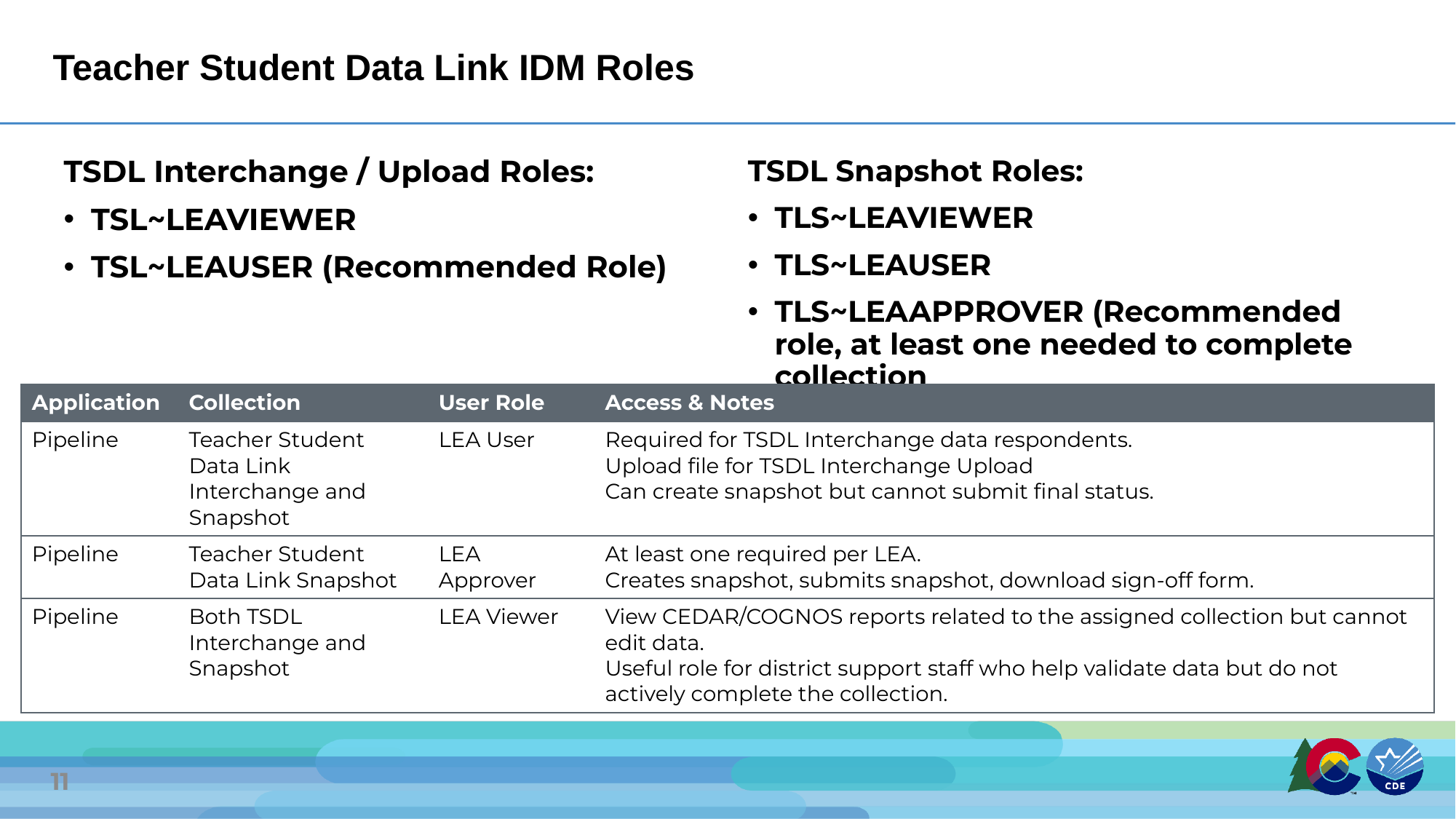

# Teacher Student Data Link IDM Roles
TSDL Interchange / Upload Roles:
TSL~LEAVIEWER
TSL~LEAUSER (Recommended Role)
TSDL Snapshot Roles:
TLS~LEAVIEWER
TLS~LEAUSER
TLS~LEAAPPROVER (Recommended role, at least one needed to complete collection
| Application | Collection | User Role | Access & Notes |
| --- | --- | --- | --- |
| Pipeline | Teacher Student Data Link Interchange and Snapshot | LEA User | Required for TSDL Interchange data respondents. Upload file for TSDL Interchange Upload Can create snapshot but cannot submit final status. |
| Pipeline | Teacher Student Data Link Snapshot | LEA Approver | At least one required per LEA. Creates snapshot, submits snapshot, download sign-off form. |
| Pipeline | Both TSDL Interchange and Snapshot | LEA Viewer | View CEDAR/COGNOS reports related to the assigned collection but cannot edit data. Useful role for district support staff who help validate data but do not actively complete the collection. |
11